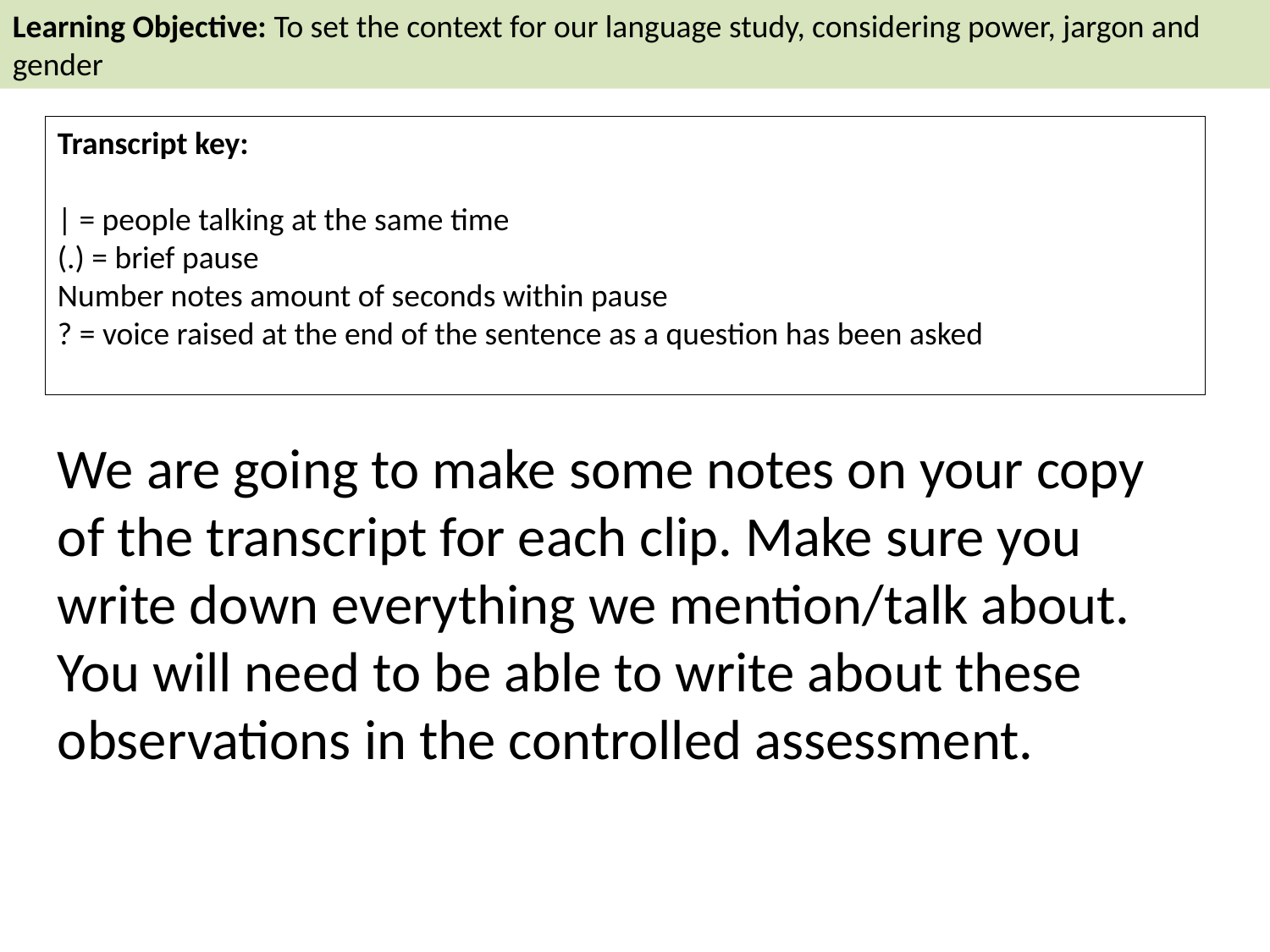

Learning Objective: To set the context for our language study, considering power, jargon and gender
Transcript key:

| = people talking at the same time
(.) = brief pause
Number notes amount of seconds within pause
? = voice raised at the end of the sentence as a question has been asked

We are going to make some notes on your copy of the transcript for each clip. Make sure you write down everything we mention/talk about. You will need to be able to write about these observations in the controlled assessment.